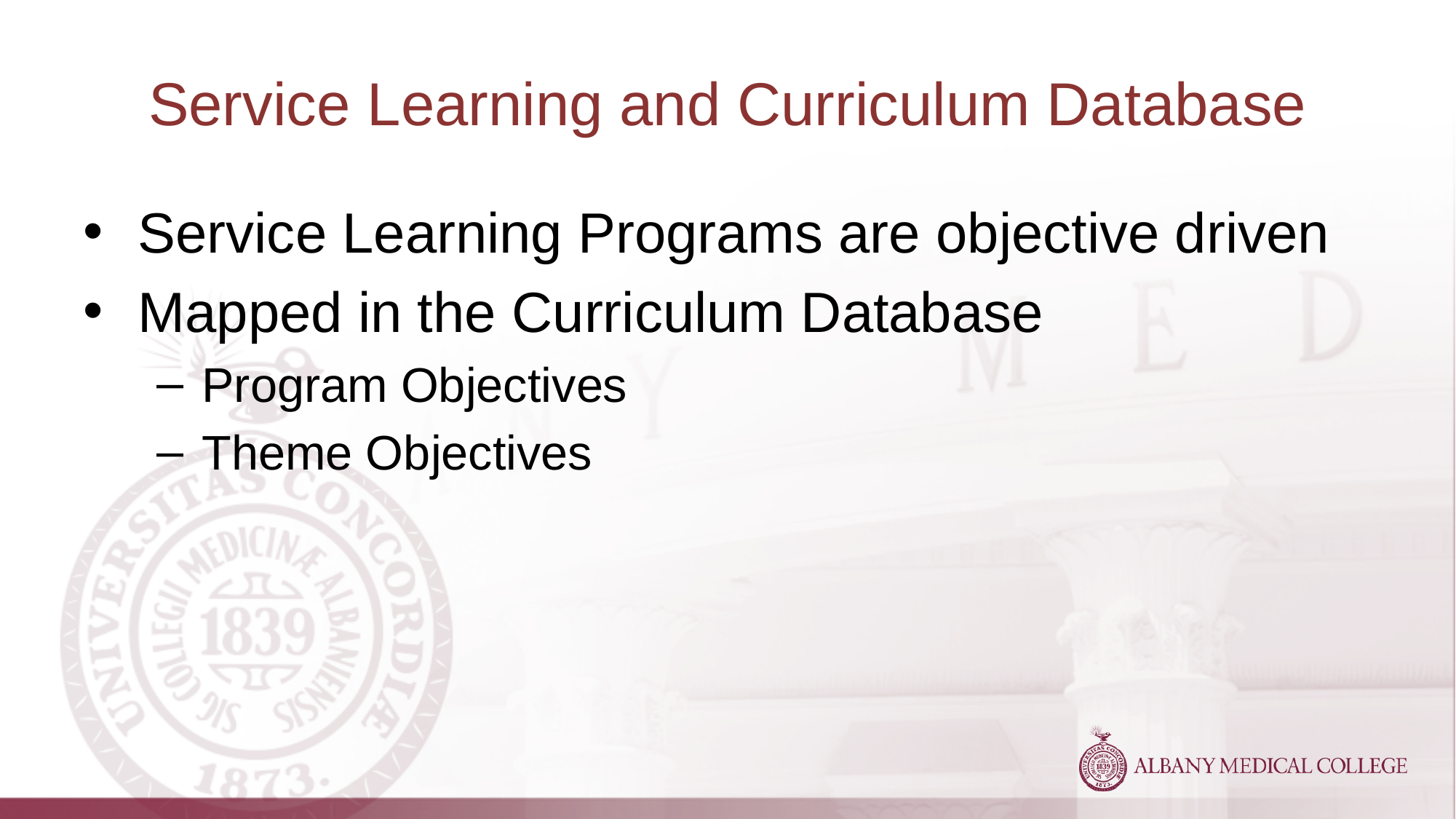

# Service Learning and Curriculum Database
Service Learning Programs are objective driven
Mapped in the Curriculum Database
Program Objectives
Theme Objectives